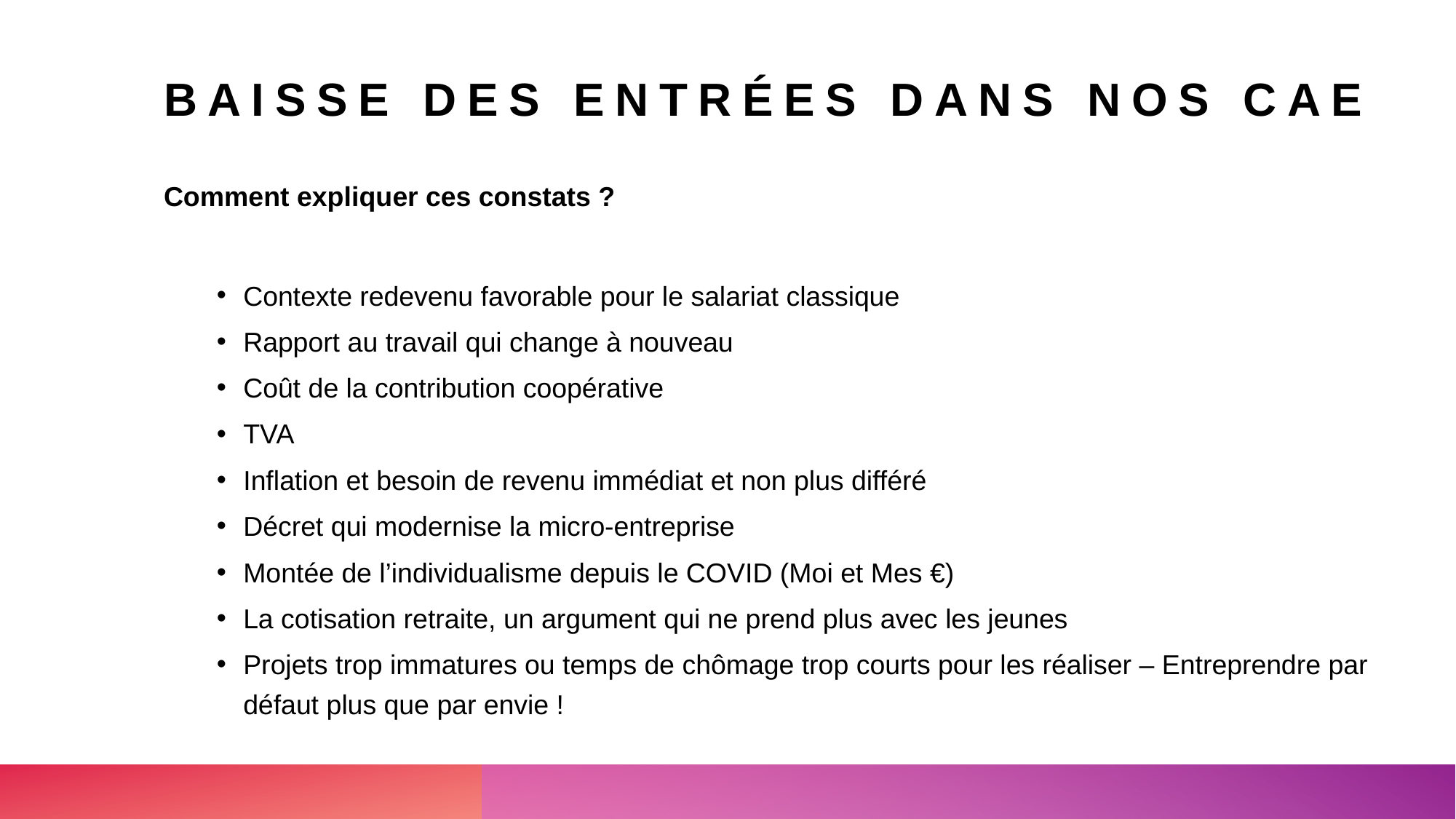

# baisse des entrées dans nos cae
Comment expliquer ces constats ?

Contexte redevenu favorable pour le salariat classique
Rapport au travail qui change à nouveau
Coût de la contribution coopérative
TVA
Inflation et besoin de revenu immédiat et non plus différé
Décret qui modernise la micro-entreprise
Montée de l’individualisme depuis le COVID (Moi et Mes €)
La cotisation retraite, un argument qui ne prend plus avec les jeunes
Projets trop immatures ou temps de chômage trop courts pour les réaliser – Entreprendre par défaut plus que par envie !